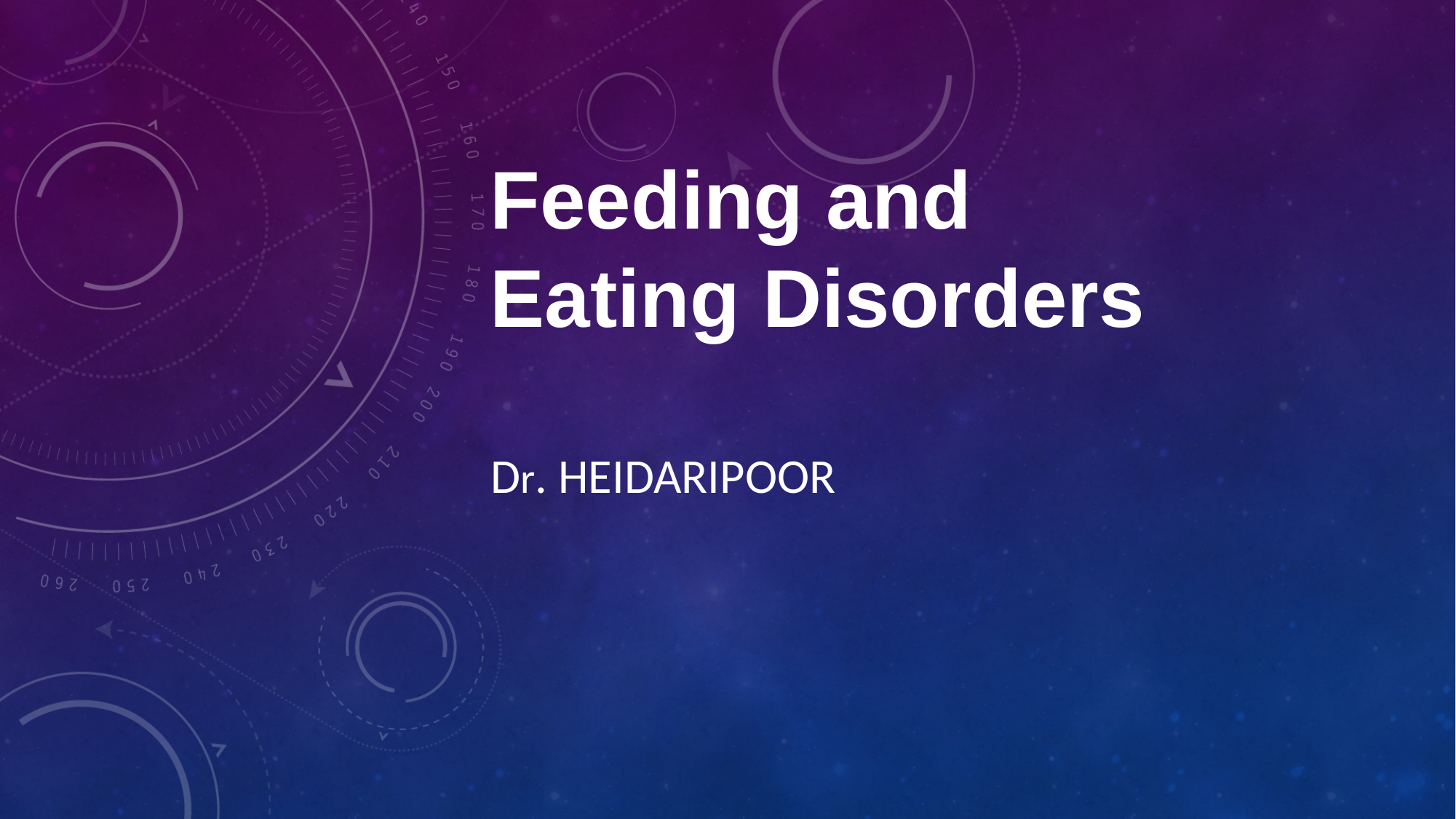

Feeding and Eating Disorders
#
                                         dr. heidaripoor